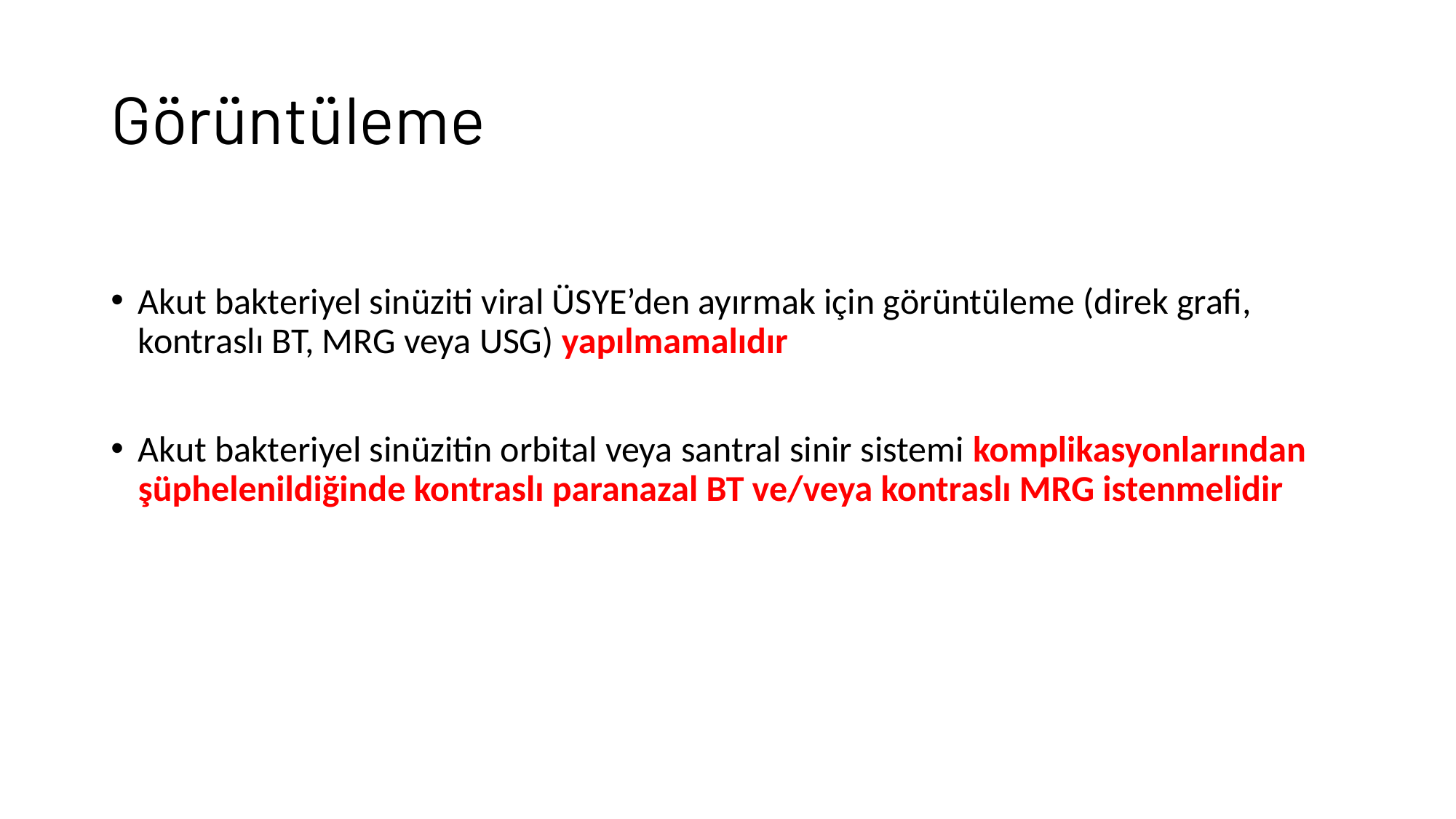

# Görüntüleme

Akut bakteriyel sinüziti viral ÜSYE’den ayırmak için görüntüleme (direk grafi, kontraslı BT, MRG veya USG) yapılmamalıdır

Akut bakteriyel sinüzitin orbital veya santral sinir sistemi komplikasyonlarından şüphelenildiğinde kontraslı paranazal BT ve/veya kontraslı MRG istenmelidir